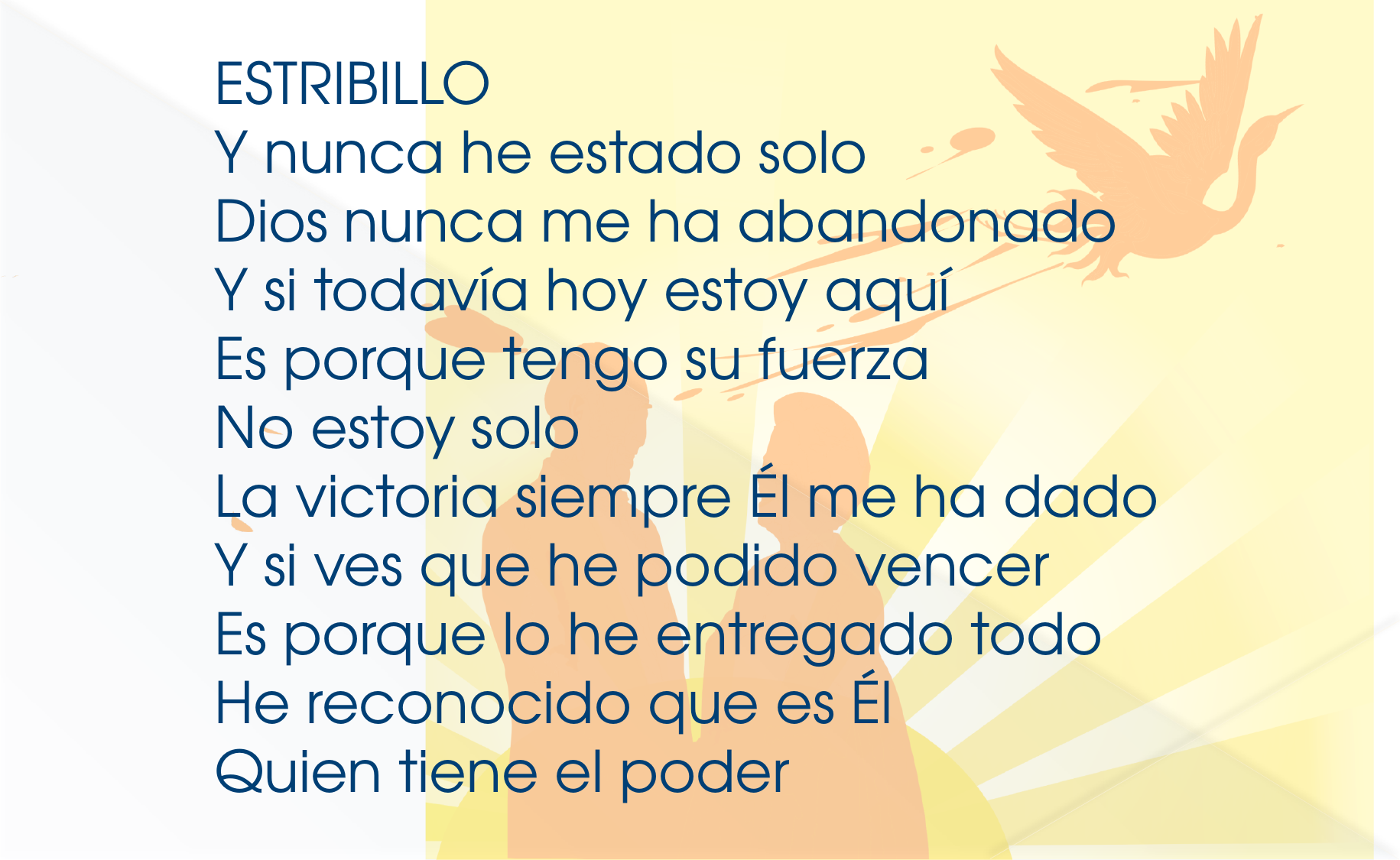

ESTRIBILLO
Y nunca he estado solo 
Dios nunca me ha abandonado 
Y si todavía hoy estoy aquí 
Es porque tengo su fuerza 
No estoy solo 
La victoria siempre Él me ha dado 
Y si ves que he podido vencer 
Es porque lo he entregado todo 
He reconocido que es Él 
Quien tiene el poder